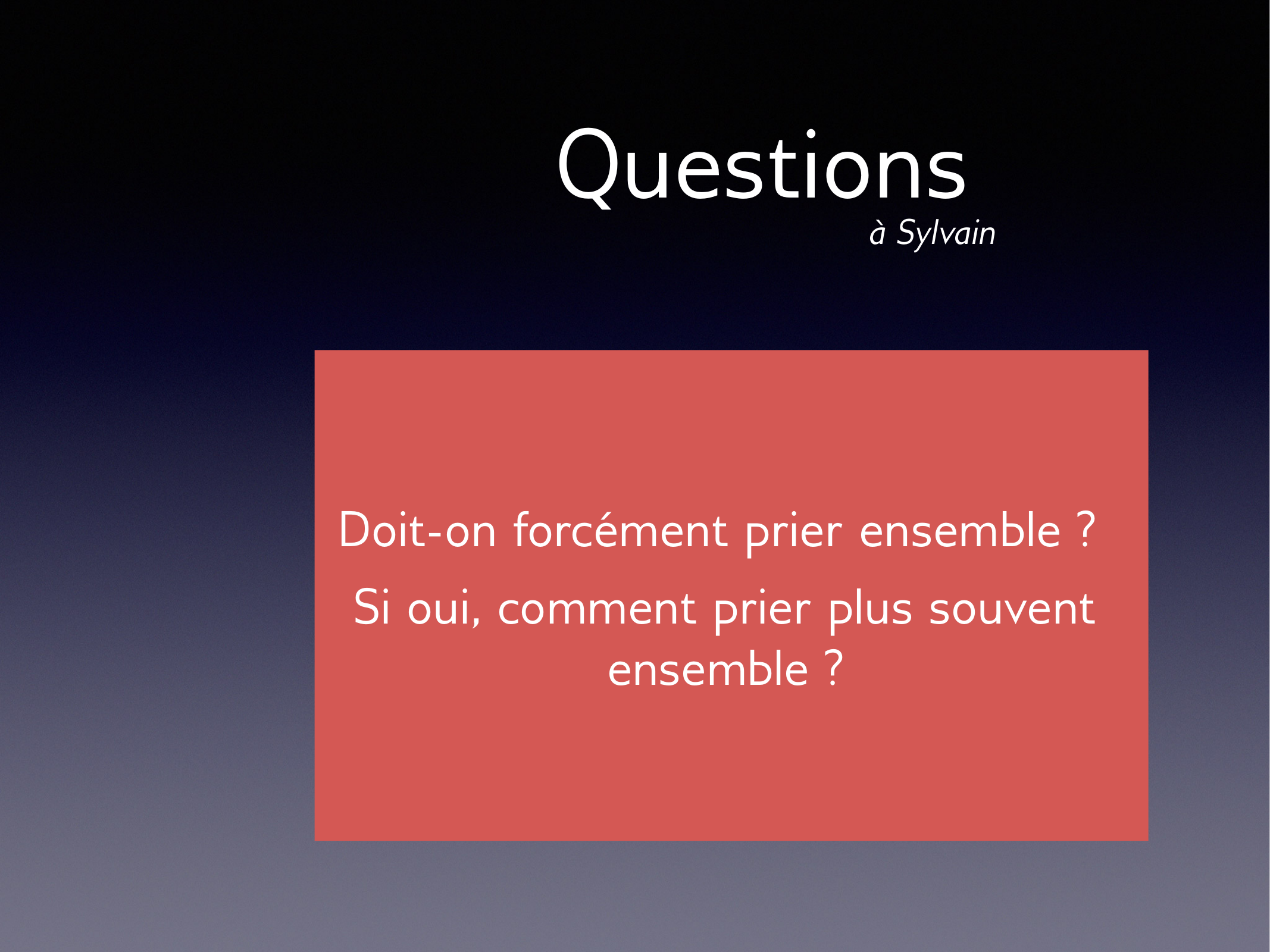

# Questions
à Sylvain
Doit-on forcément prier ensemble ?
Si oui, comment prier plus souvent ensemble ?